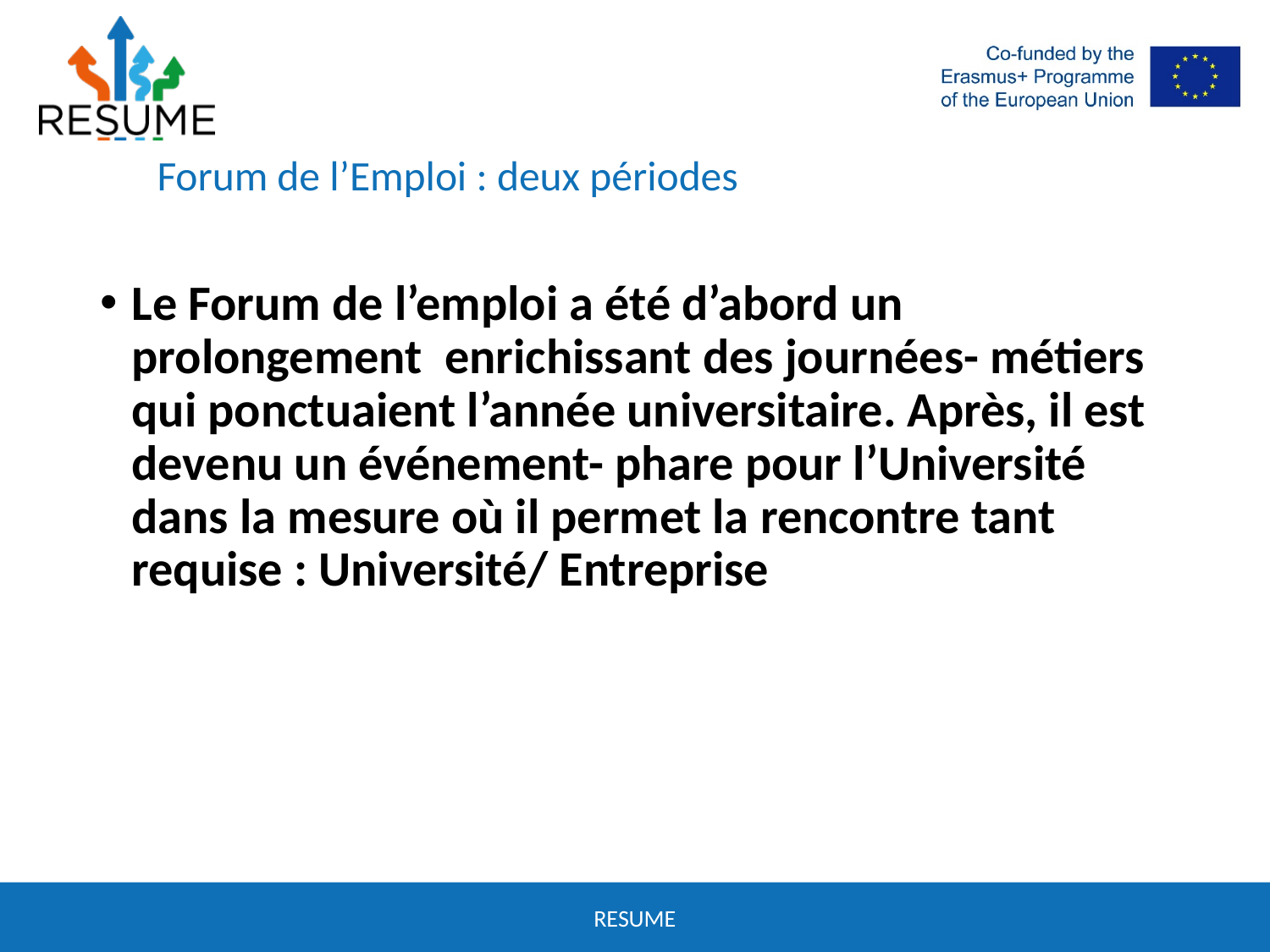

# Forum de l’Emploi : deux périodes
Le Forum de l’emploi a été d’abord un prolongement  enrichissant des journées- métiers qui ponctuaient l’année universitaire. Après, il est devenu un événement- phare pour l’Université dans la mesure où il permet la rencontre tant requise : Université/ Entreprise